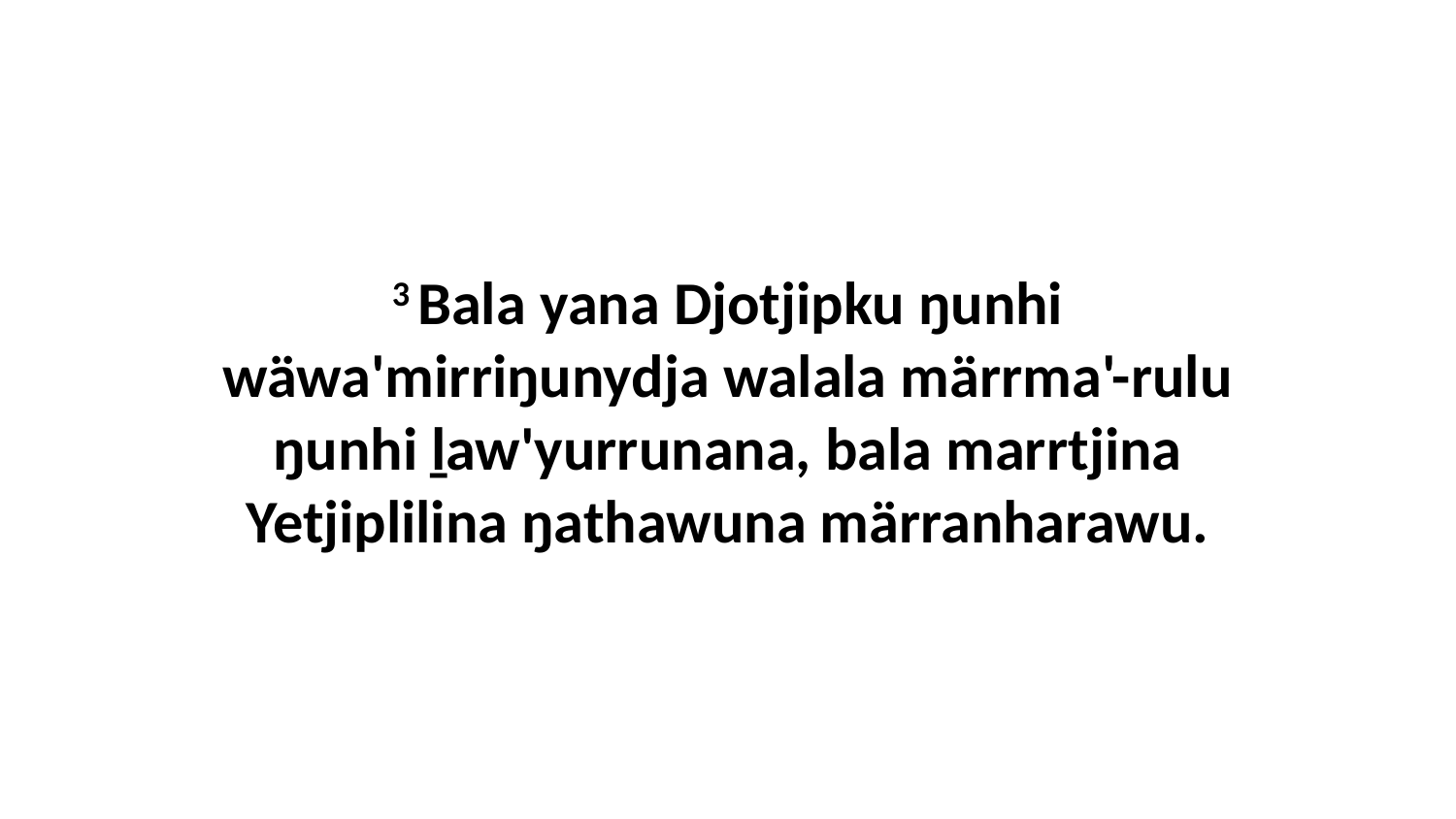

3 Bala yana Djotjipku ŋunhi wäwa'mirriŋunydja walala märrma'-rulu ŋunhi ḻaw'yurrunana, bala marrtjina Yetjiplilina ŋathawuna märranharawu.